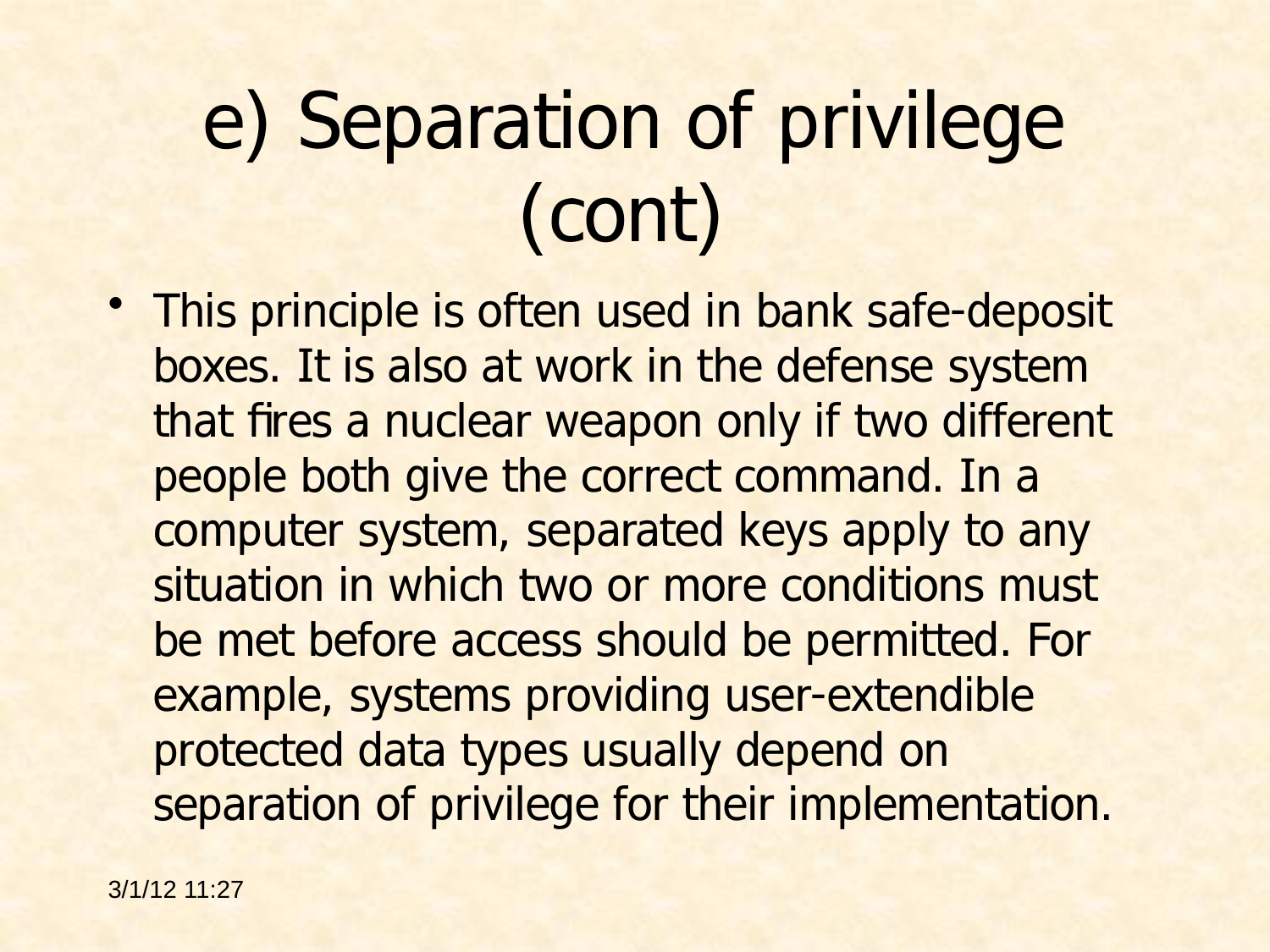

# e) Separation of privilege (cont)
This principle is often used in bank safe-deposit boxes. It is also at work in the defense system that fires a nuclear weapon only if two different people both give the correct command. In a computer system, separated keys apply to any situation in which two or more conditions must be met before access should be permitted. For example, systems providing user-extendible protected data types usually depend on separation of privilege for their implementation.
3/1/12 11:27